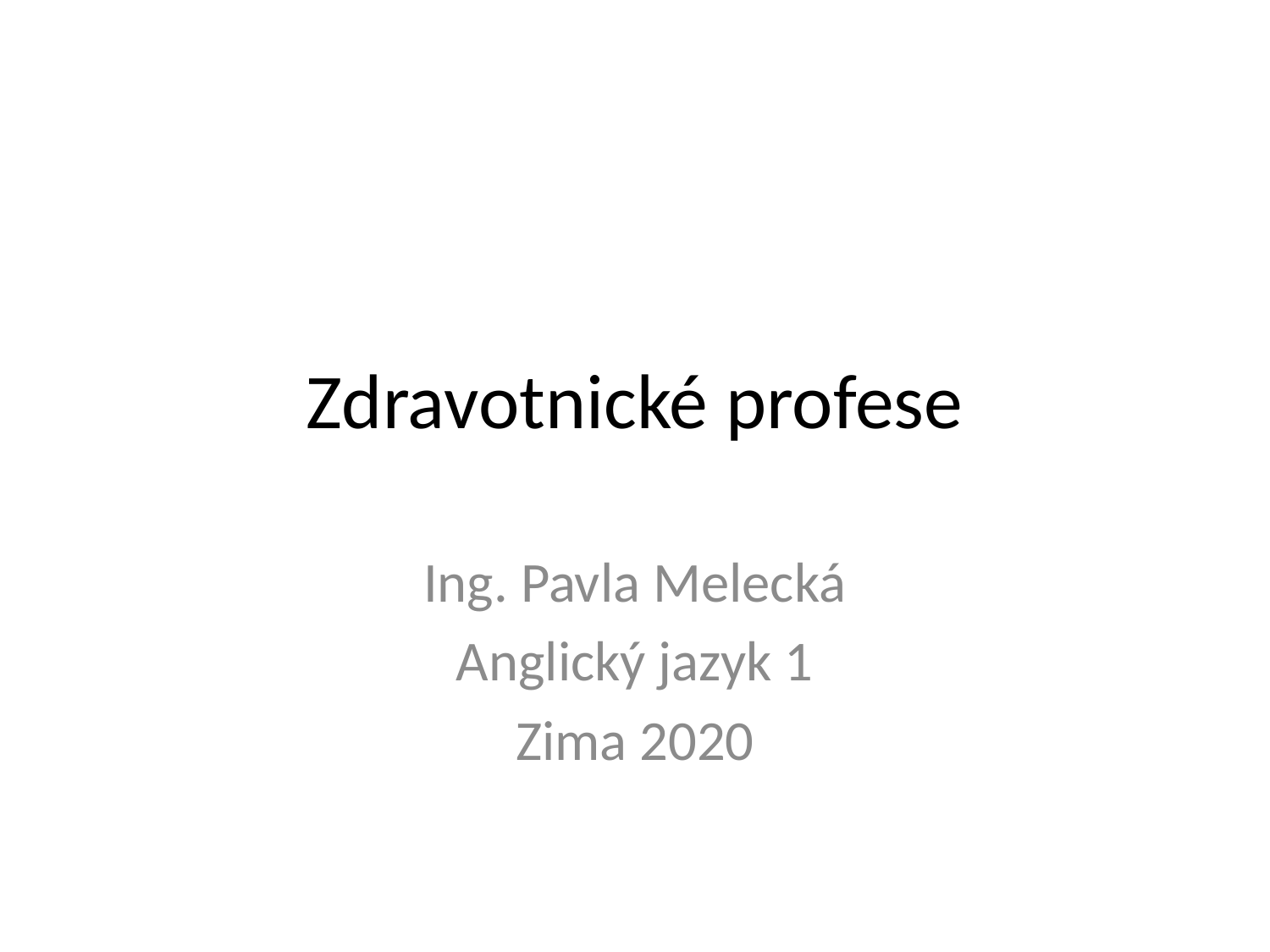

# Zdravotnické profese
Ing. Pavla Melecká
Anglický jazyk 1
Zima 2020